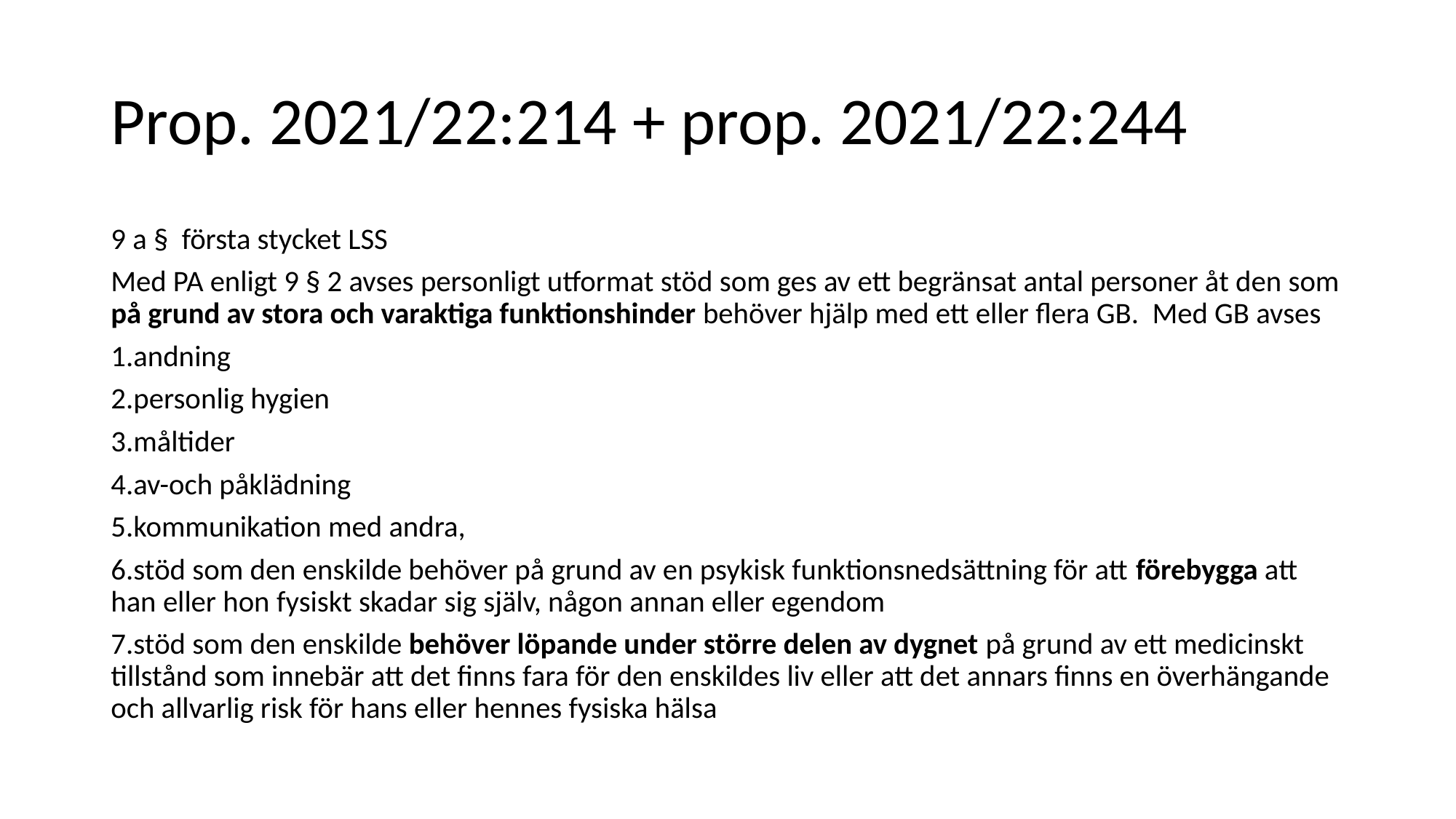

# Prop. 2021/22:214 + prop. 2021/22:244
9 a §  första stycket LSS
Med PA enligt 9 § 2 avses personligt utformat stöd som ges av ett begränsat antal personer åt den som på grund av stora och varaktiga funktionshinder behöver hjälp med ett eller flera GB.  Med GB avses
1.andning
2.personlig hygien
3.måltider
4.av-och påklädning
5.kommunikation med andra,
6.stöd som den enskilde behöver på grund av en psykisk funktionsnedsättning för att förebygga att han eller hon fysiskt skadar sig själv, någon annan eller egendom
7.stöd som den enskilde behöver löpande under större delen av dygnet på grund av ett medicinskt tillstånd som innebär att det finns fara för den enskildes liv eller att det annars finns en överhängande och allvarlig risk för hans eller hennes fysiska hälsa